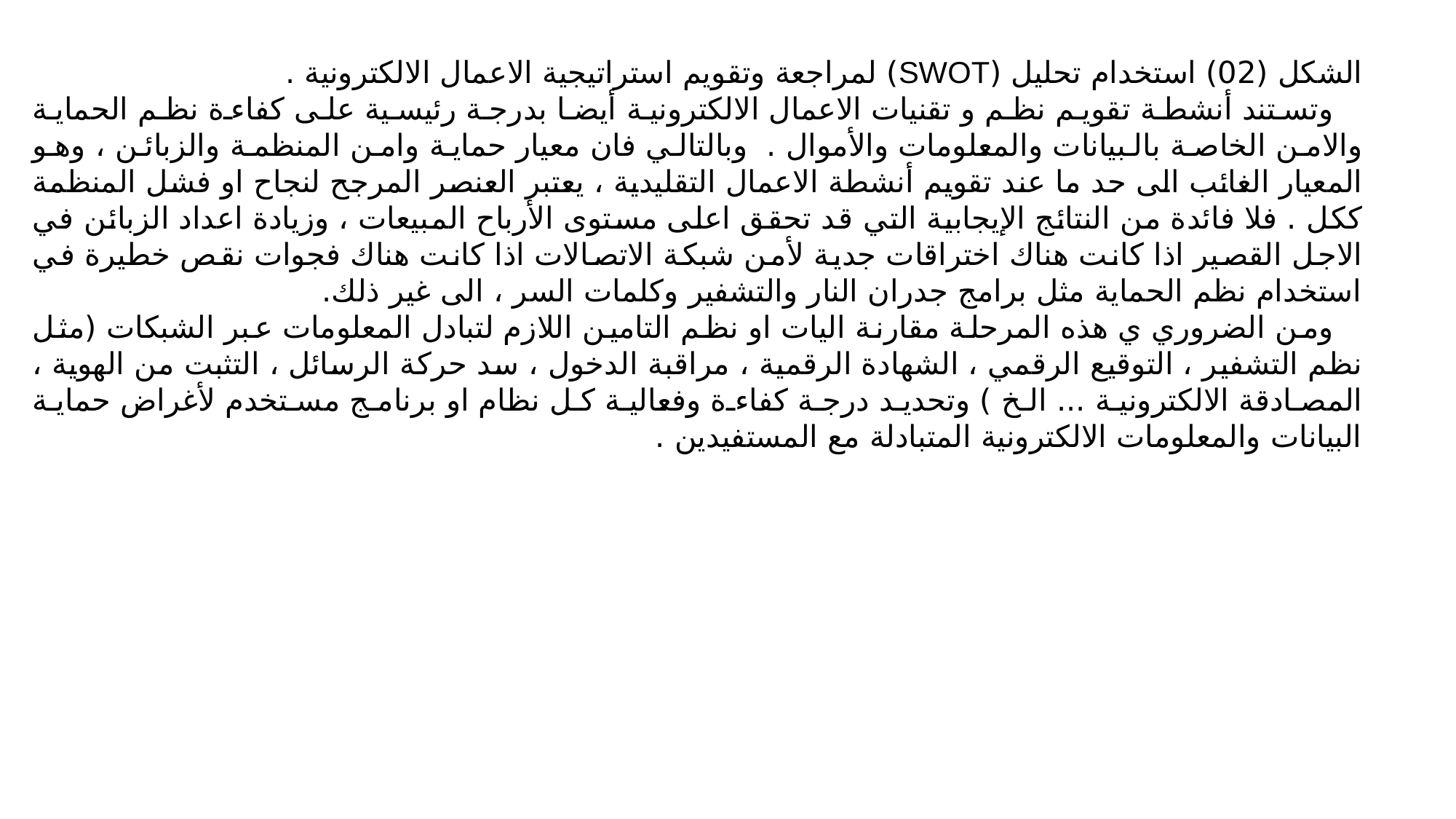

الشكل (02) استخدام تحليل (SWOT) لمراجعة وتقويم استراتيجية الاعمال الالكترونية .
   وتستند أنشطة تقويم نظم و تقنيات الاعمال الالكترونية أيضا بدرجة رئيسية على كفاءة نظم الحماية والامن الخاصة بالبيانات والمعلومات والأموال .  وبالتالي فان معيار حماية وامن المنظمة والزبائن ، وهو المعيار الغائب الى حد ما عند تقويم أنشطة الاعمال التقليدية ، يعتبر العنصر المرجح لنجاح او فشل المنظمة ككل . فلا فائدة من النتائج الإيجابية التي قد تحقق اعلى مستوى الأرباح المبيعات ، وزيادة اعداد الزبائن في الاجل القصير اذا كانت هناك اختراقات جدية لأمن شبكة الاتصالات اذا كانت هناك فجوات نقص خطيرة في استخدام نظم الحماية مثل برامج جدران النار والتشفير وكلمات السر ، الى غير ذلك.
   ومن الضروري ي هذه المرحلة مقارنة اليات او نظم التامين اللازم لتبادل المعلومات عبر الشبكات (مثل نظم التشفير ، التوقيع الرقمي ، الشهادة الرقمية ، مراقبة الدخول ، سد حركة الرسائل ، التثبت من الهوية ، المصادقة الالكترونية ... الخ ) وتحديد درجة كفاءة وفعالية كل نظام او برنامج مستخدم لأغراض حماية البيانات والمعلومات الالكترونية المتبادلة مع المستفيدين .